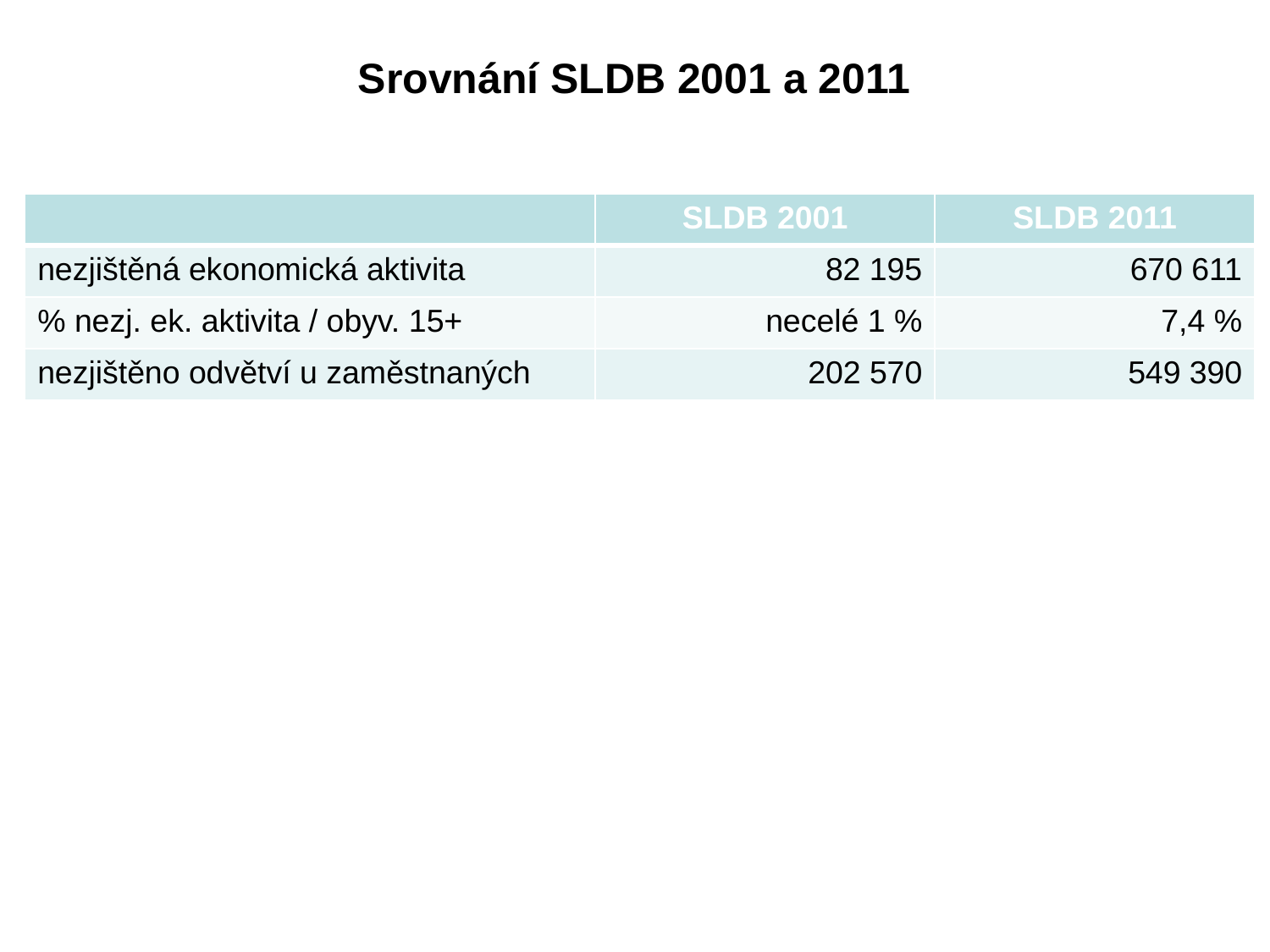

Srovnání SLDB 2001 a 2011

|  | SLDB 2001 | SLDB 2011 |
| --- | --- | --- |
| nezjištěná ekonomická aktivita | 82 195 | 670 611 |
| % nezj. ek. aktivita / obyv. 15+ | necelé 1 % | 7,4 % |
| nezjištěno odvětví u zaměstnaných | 202 570 | 549 390 |